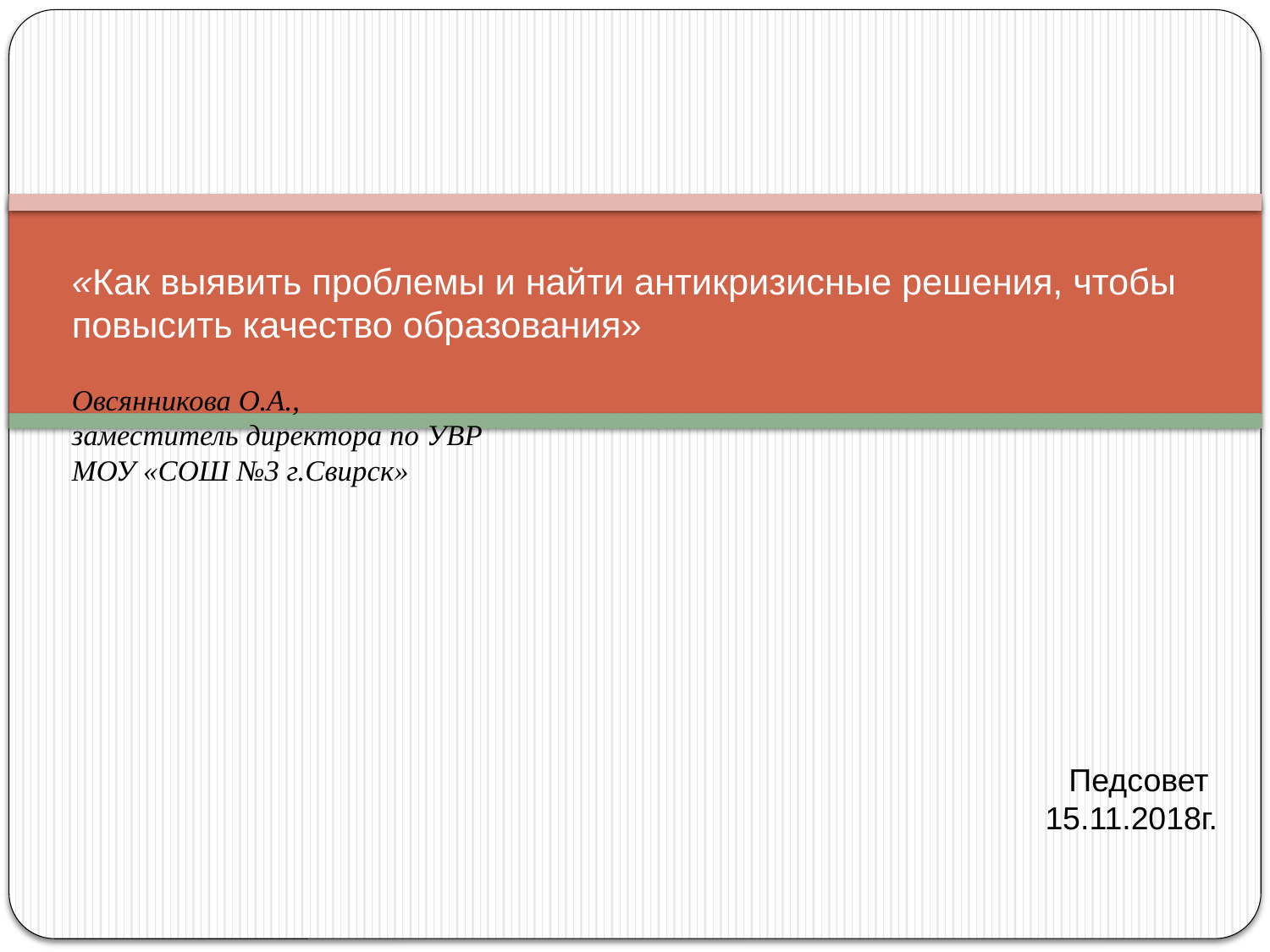

# «Как выявить проблемы и найти антикризисные решения, чтобы повысить качество образования» Овсянникова О.А., заместитель директора по УВР МОУ «СОШ №3 г.Свирск»
Педсовет
15.11.2018г.